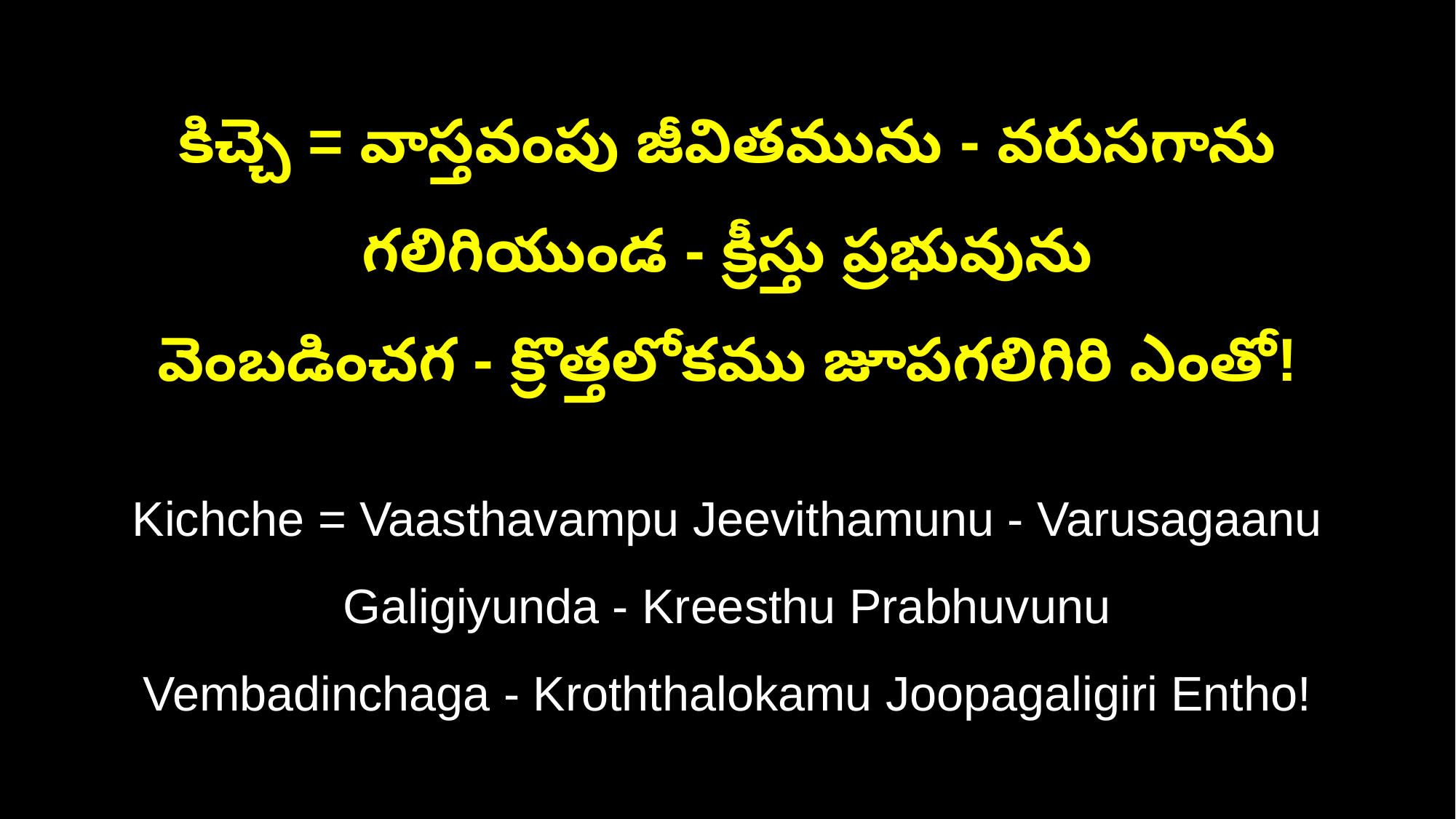

కిచ్చె = వాస్తవంపు జీవితమును - వరుసగాను గలిగియుండ - క్రీస్తు ప్రభువును
వెంబడించగ - క్రొత్తలోకము జూపగలిగిరి ఎంతో!
Kichche = Vaasthavampu Jeevithamunu - Varusagaanu Galigiyunda - Kreesthu Prabhuvunu
Vembadinchaga - Kroththalokamu Joopagaligiri Entho!